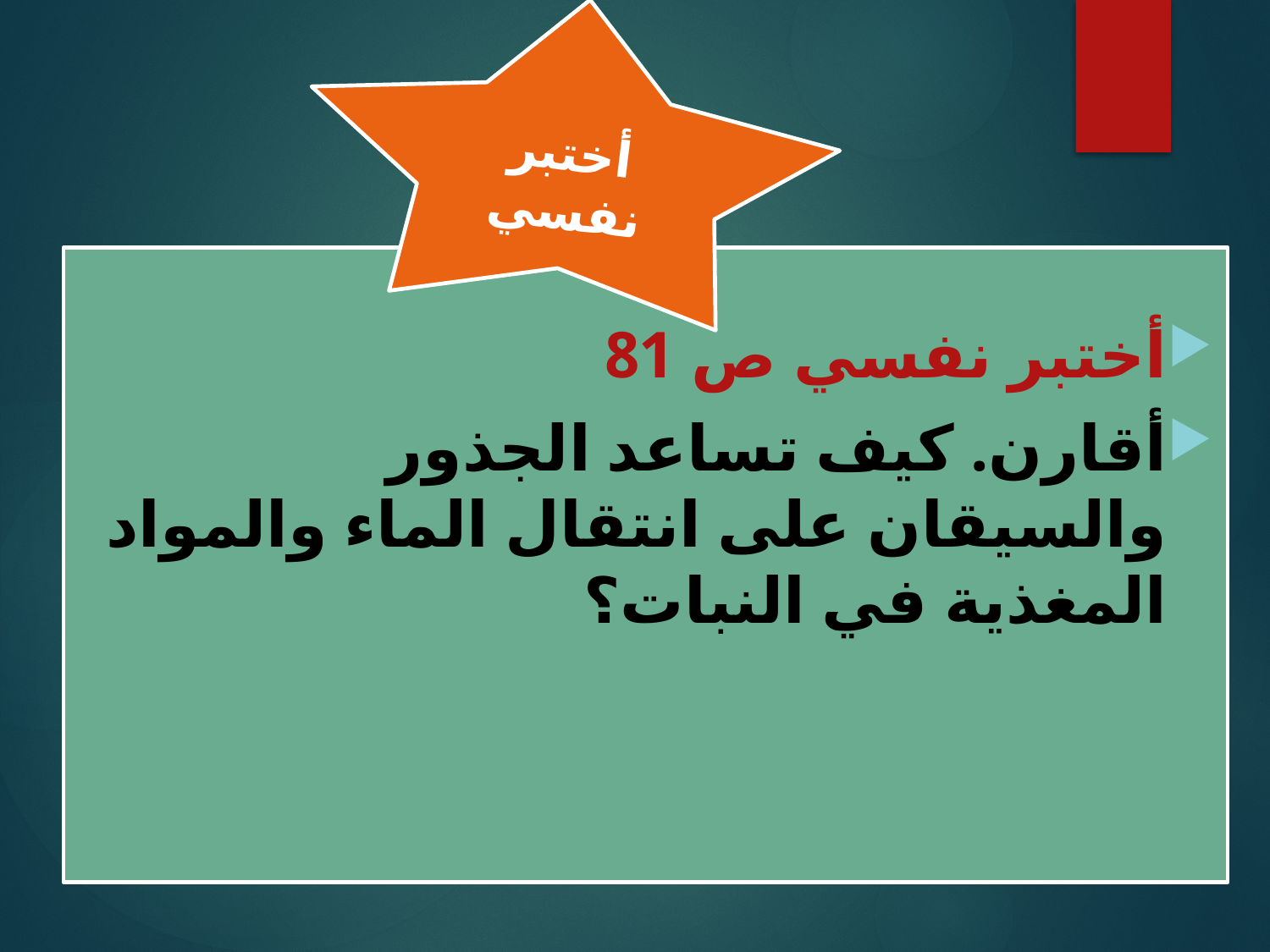

أختبر نفسي

أختبر نفسي ص 81
أقارن. كيف تساعد الجذور والسيقان على انتقال الماء والمواد المغذية في النبات؟